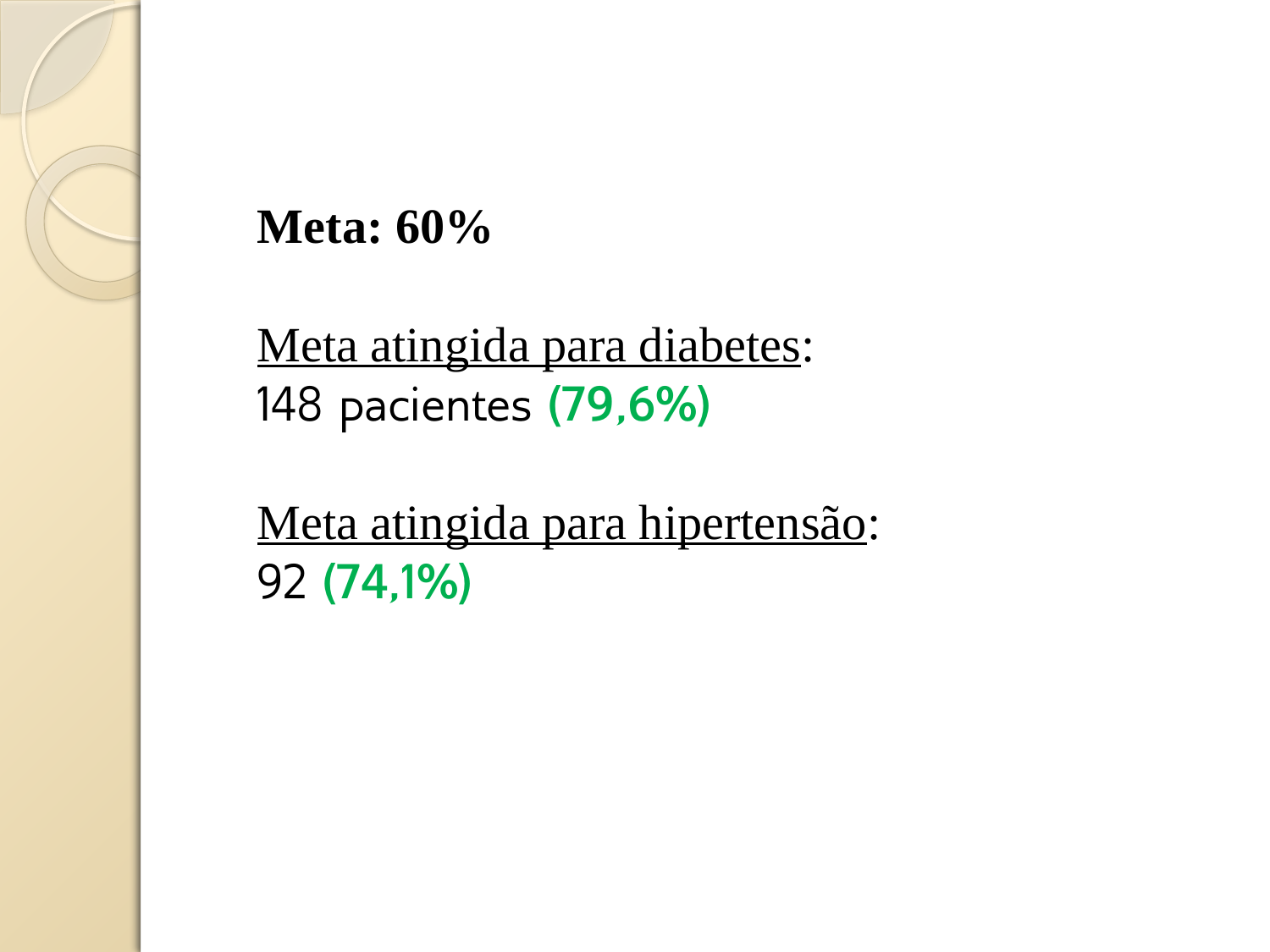

Meta: 60%

Meta atingida para diabetes:
148 pacientes (79,6%)

Meta atingida para hipertensão:
92 (74,1%)